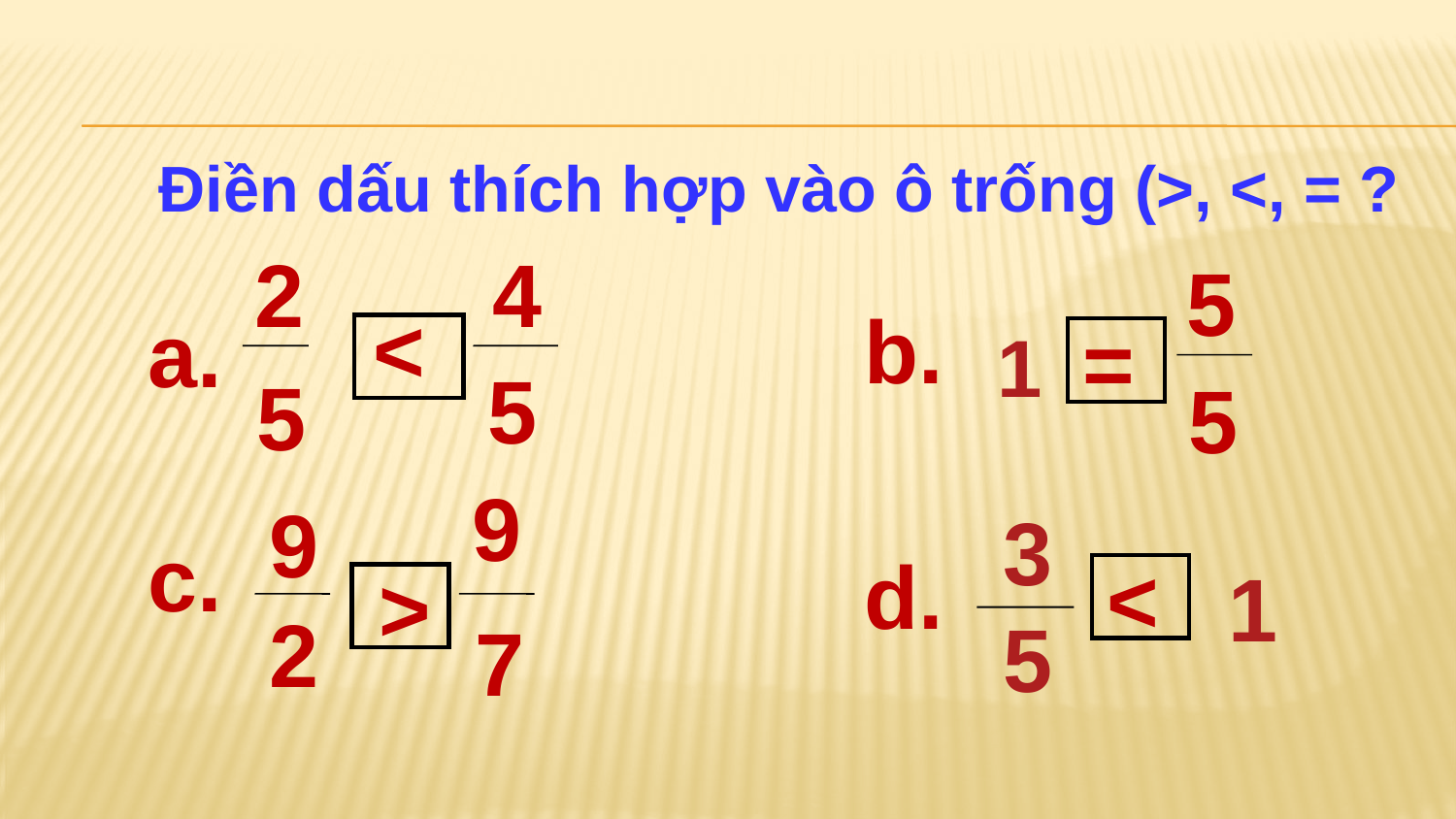

Điền dấu thích hợp vào ô trống (>, <, = ?
2
4
5
 5
<
b.
a.

=
1

5
5

9
9
3
5
c.
d.
<
>
1

2

7